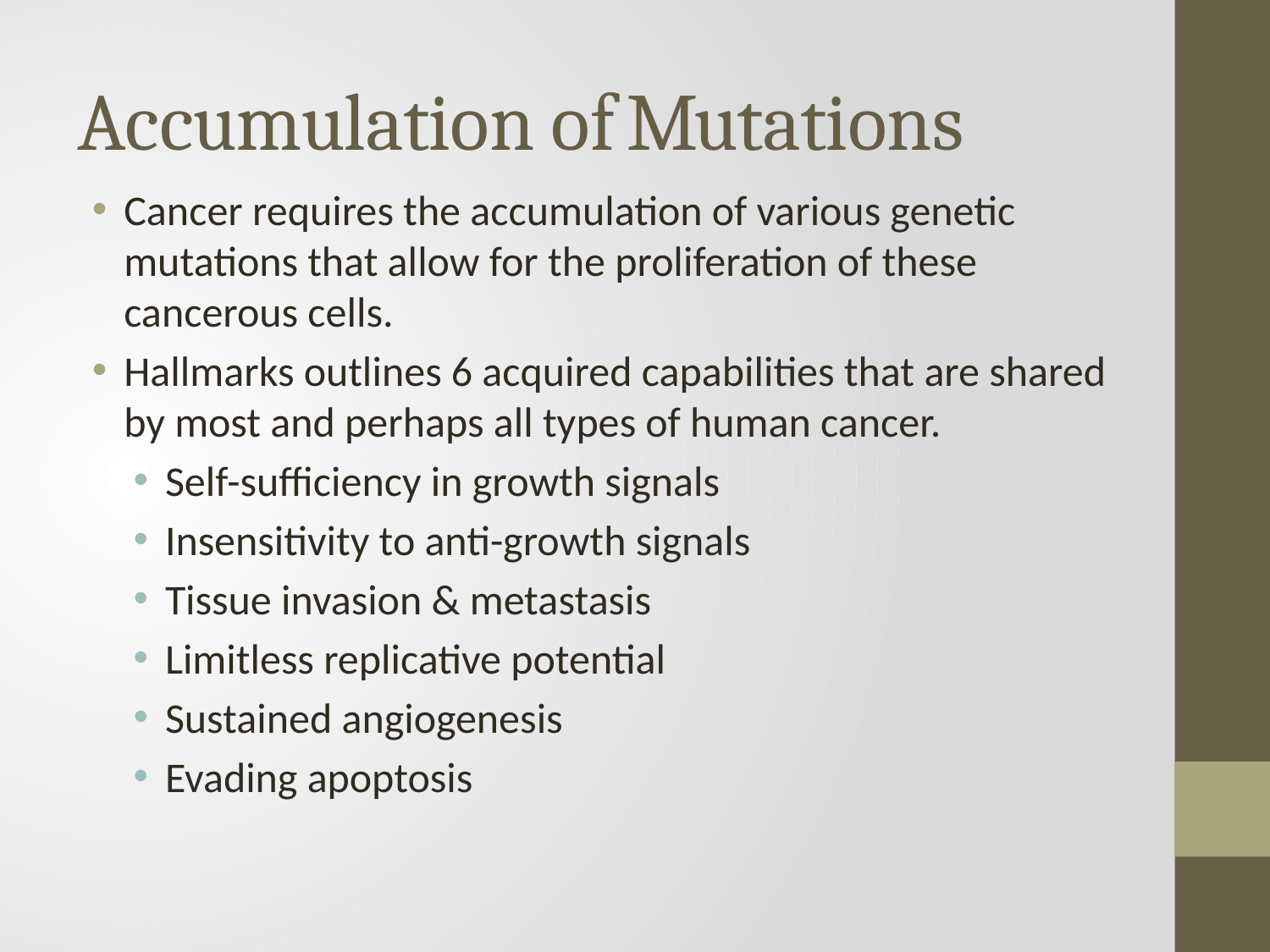

# Accumulation of Mutations
Cancer requires the accumulation of various genetic mutations that allow for the proliferation of these cancerous cells.
Hallmarks outlines 6 acquired capabilities that are shared by most and perhaps all types of human cancer.
Self-sufficiency in growth signals
Insensitivity to anti-growth signals
Tissue invasion & metastasis
Limitless replicative potential
Sustained angiogenesis
Evading apoptosis